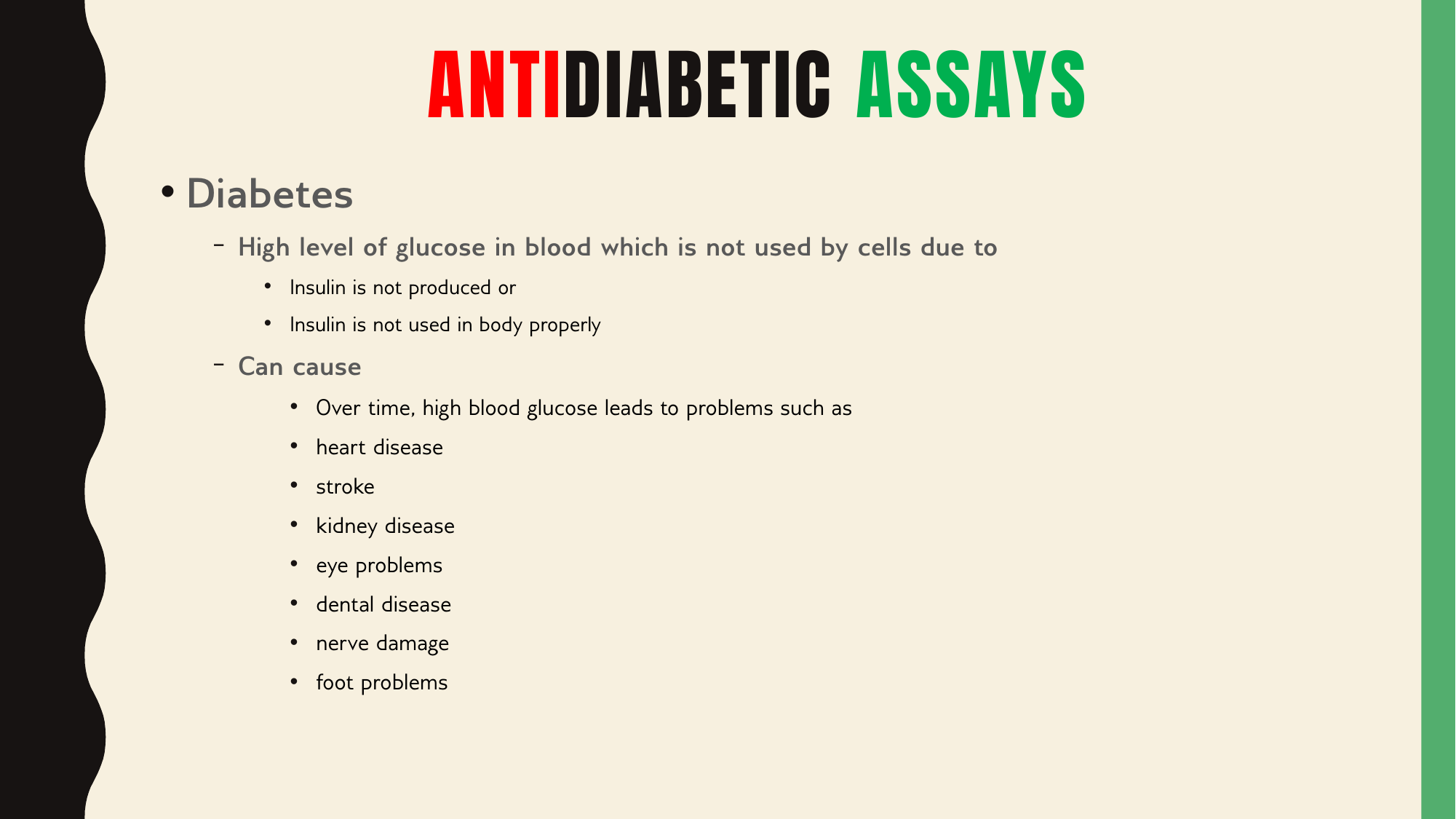

# Antidiabetic assays
Diabetes
High level of glucose in blood which is not used by cells due to
Insulin is not produced or
Insulin is not used in body properly
Can cause
Over time, high blood glucose leads to problems such as
heart disease
stroke
kidney disease
eye problems
dental disease
nerve damage
foot problems